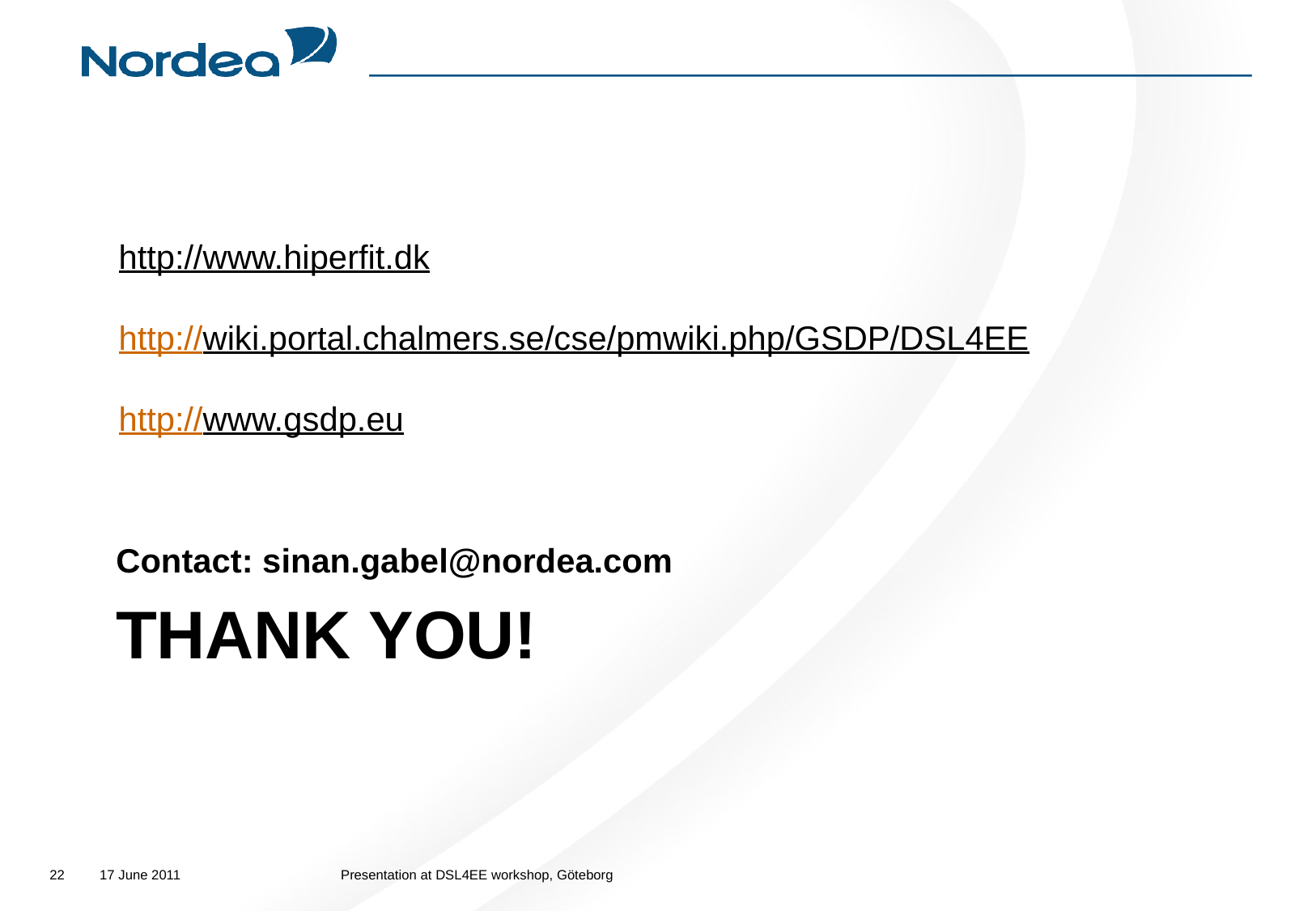

http://www.hiperfit.dk

http://wiki.portal.chalmers.se/cse/pmwiki.php/GSDP/DSL4EE

http://www.gsdp.eu
Contact: sinan.gabel@nordea.com
# Thank you!
22
17 June 2011
Presentation at DSL4EE workshop, Göteborg